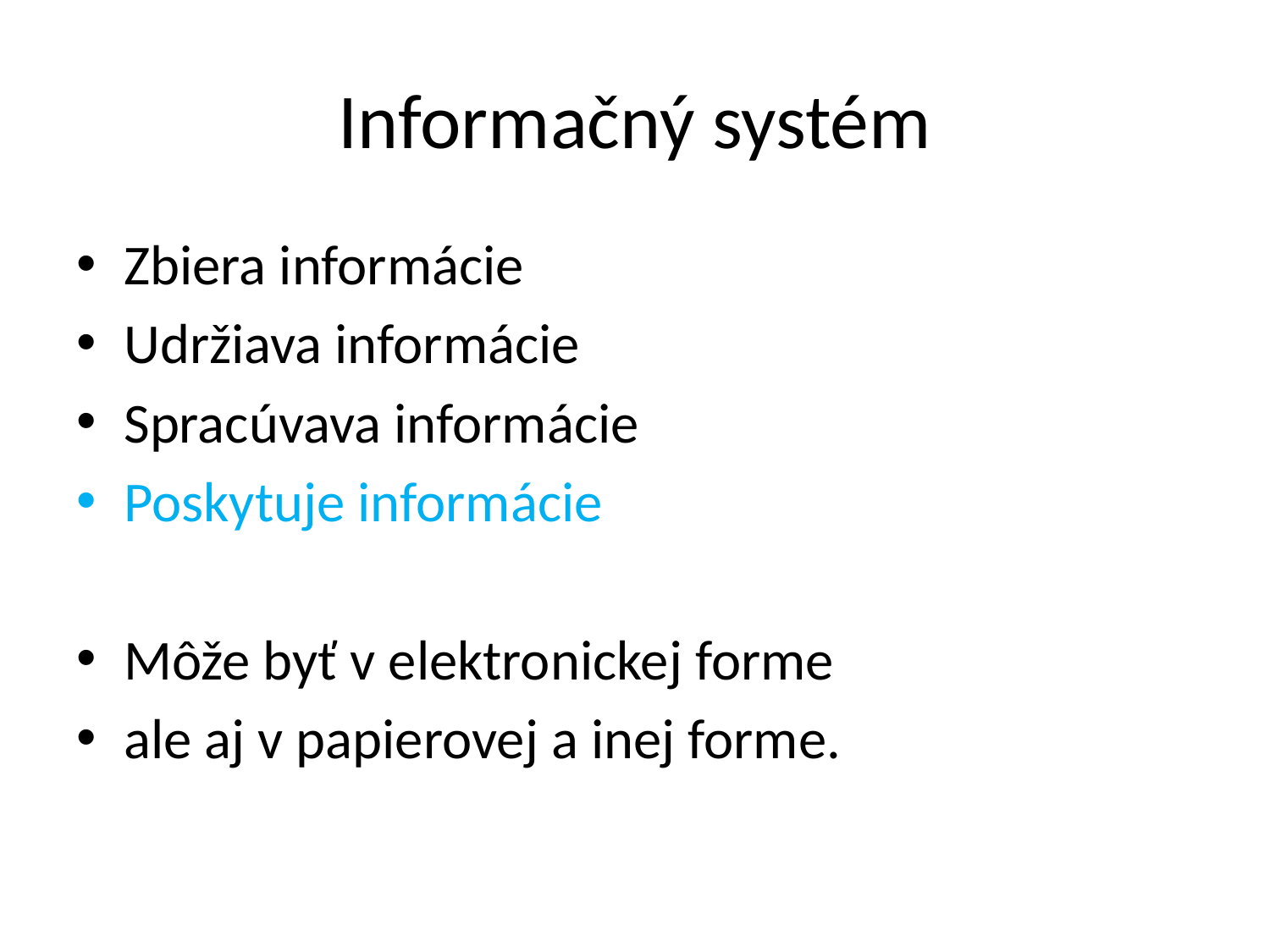

# Informačný systém
Zbiera informácie
Udržiava informácie
Spracúvava informácie
Poskytuje informácie

Môže byť v elektronickej forme
ale aj v papierovej a inej forme.